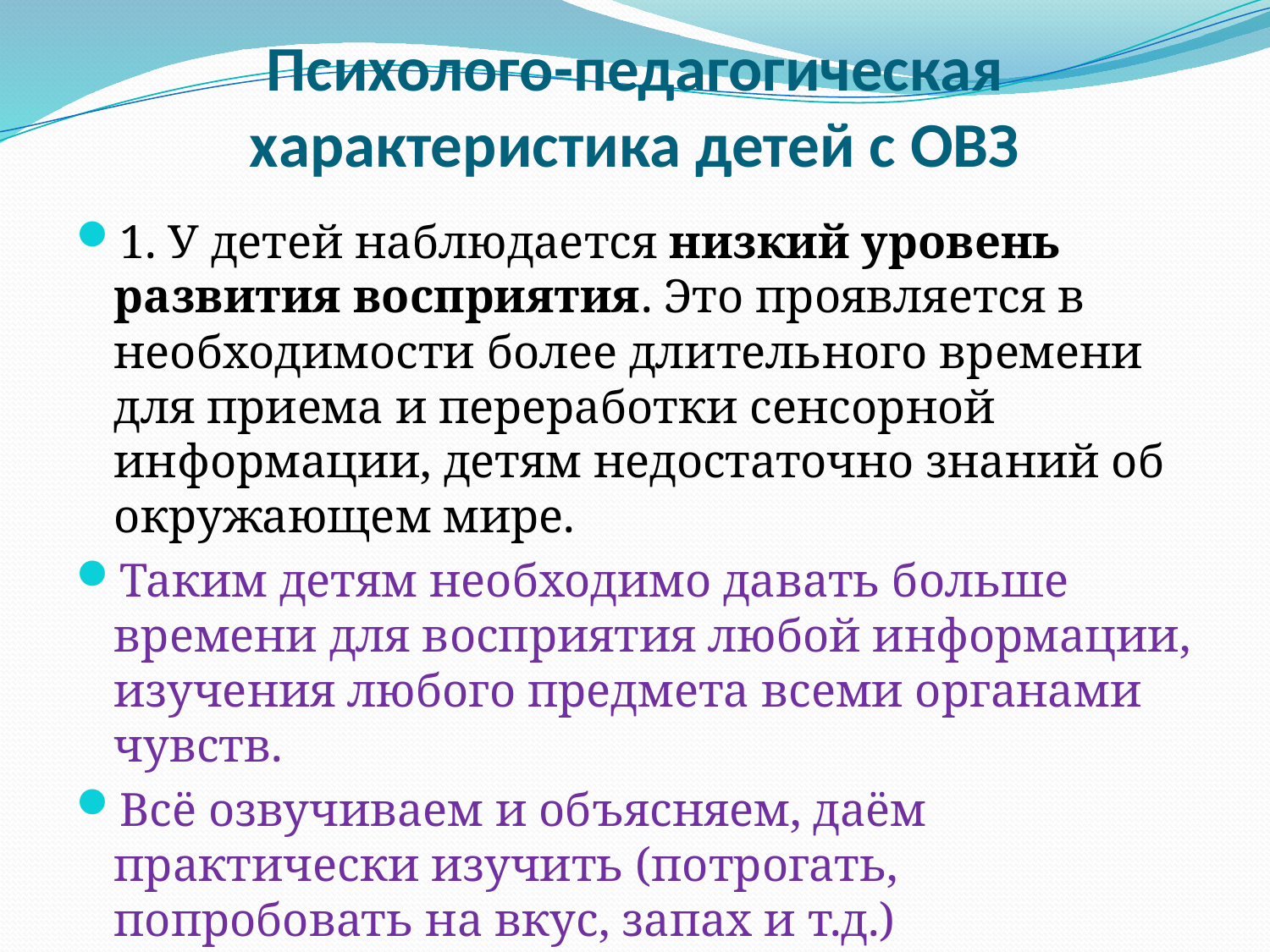

# Психолого-педагогическая характеристика детей с ОВЗ
1. У детей наблюдается низкий уровень развития восприятия. Это проявляется в необходимости более длительного времени для приема и переработки сенсорной информации, детям недостаточно знаний об окружающем мире.
Таким детям необходимо давать больше времени для восприятия любой информации, изучения любого предмета всеми органами чувств.
Всё озвучиваем и объясняем, даём практически изучить (потрогать, попробовать на вкус, запах и т.д.)